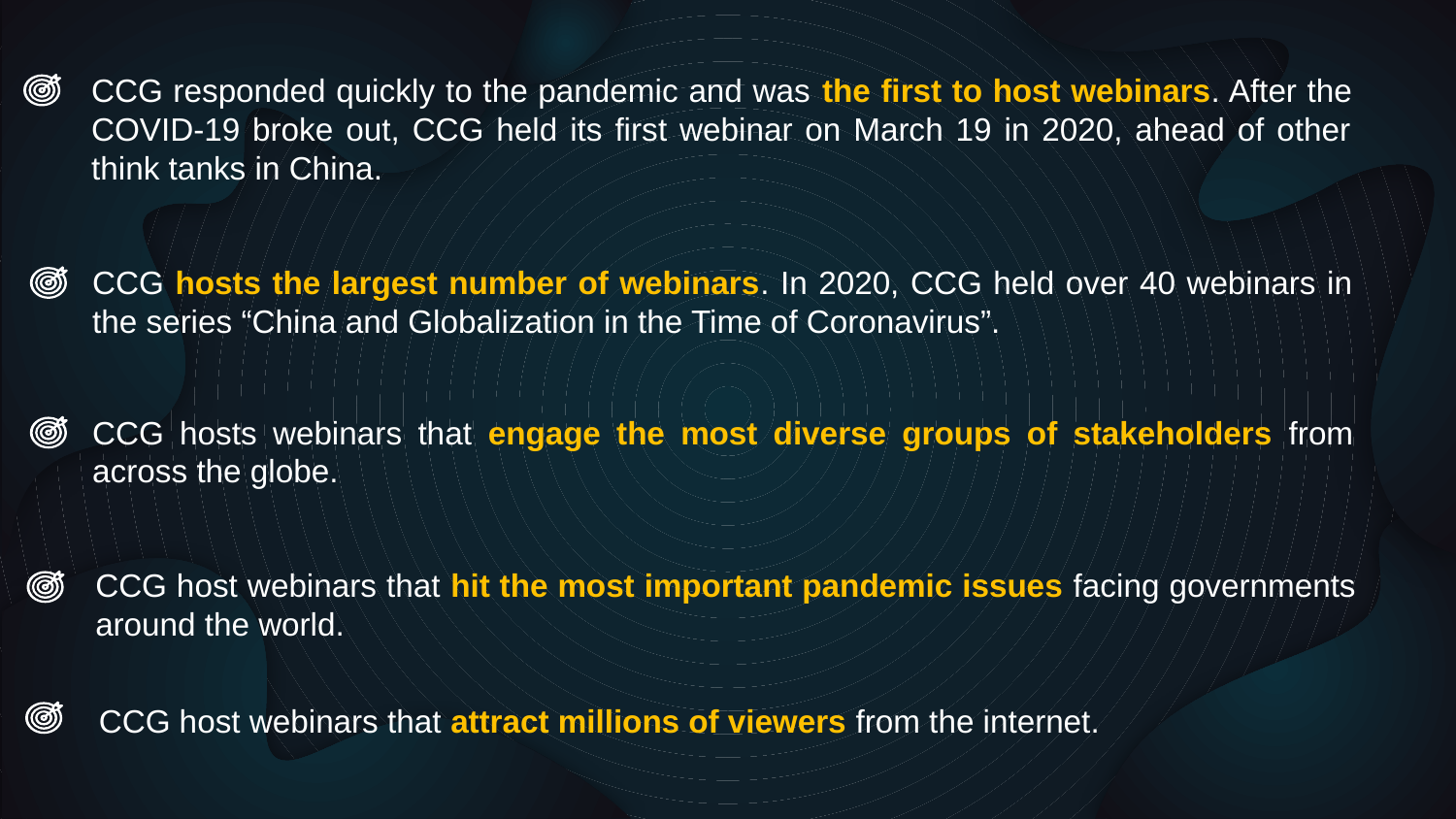

CCG responded quickly to the pandemic and was the first to host webinars. After the COVID-19 broke out, CCG held its first webinar on March 19 in 2020, ahead of other think tanks in China.

CCG hosts the largest number of webinars. In 2020, CCG held over 40 webinars in the series “China and Globalization in the Time of Coronavirus”.

CCG hosts webinars that engage the most diverse groups of stakeholders from across the globe.

CCG host webinars that hit the most important pandemic issues facing governments around the world.

CCG host webinars that attract millions of viewers from the internet.